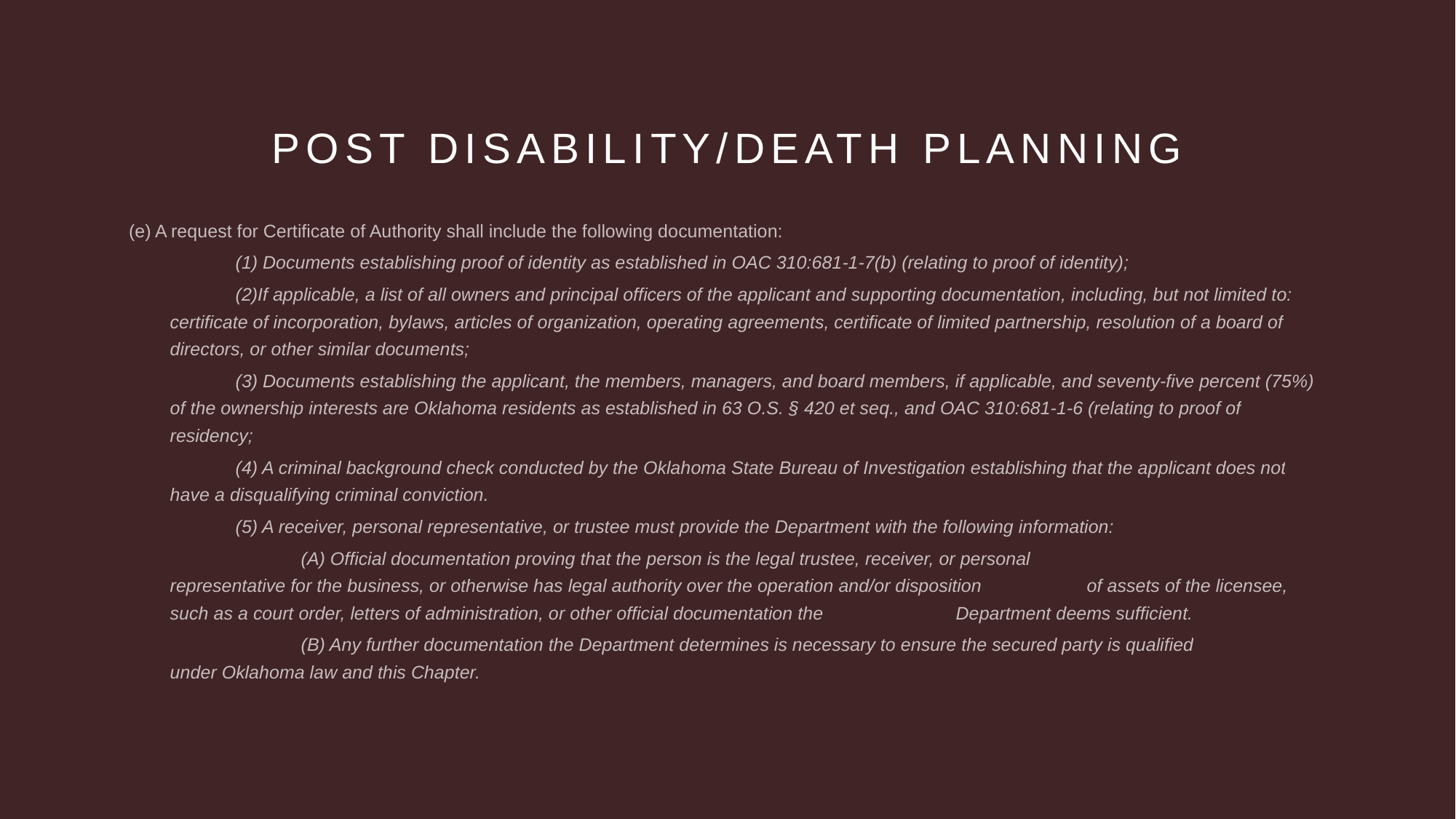

# POST Disability/DEATH PLANNING
(e) A request for Certificate of Authority shall include the following documentation:
	(1) Documents establishing proof of identity as established in OAC 310:681-1-7(b) (relating to proof of identity);
	(2)If applicable, a list of all owners and principal officers of the applicant and supporting documentation, including, but not limited to: certificate of incorporation, bylaws, articles of organization, operating agreements, certificate of limited partnership, resolution of a board of directors, or other similar documents;
	(3) Documents establishing the applicant, the members, managers, and board members, if applicable, and seventy-five percent (75%) of the ownership interests are Oklahoma residents as established in 63 O.S. § 420 et seq., and OAC 310:681-1-6 (relating to proof of residency;
	(4) A criminal background check conducted by the Oklahoma State Bureau of Investigation establishing that the applicant does not have a disqualifying criminal conviction.
	(5) A receiver, personal representative, or trustee must provide the Department with the following information:
		(A) Official documentation proving that the person is the legal trustee, receiver, or personal 			representative for the business, or otherwise has legal authority over the operation and/or disposition 		of assets of the licensee, such as a court order, letters of administration, or other official documentation the 		Department deems sufficient.
		(B) Any further documentation the Department determines is necessary to ensure the secured party is qualified 		under Oklahoma law and this Chapter.